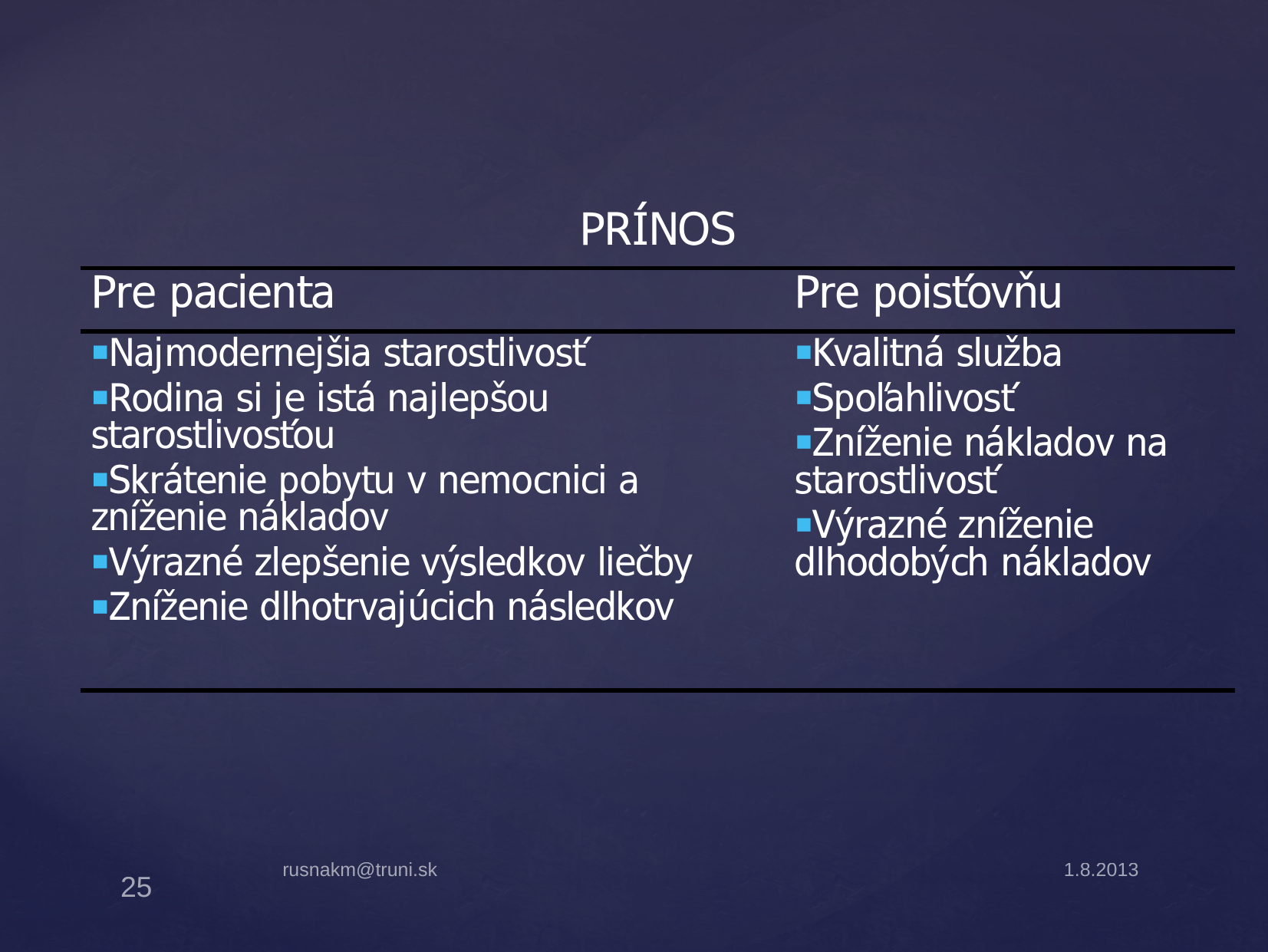

| PRÍNOS |  |
| --- | --- |
| Pre pacienta | Pre poisťovňu |
| Najmodernejšia starostlivosť Rodina si je istá najlepšou starostlivosťou Skrátenie pobytu v nemocnici a zníženie nákladov Výrazné zlepšenie výsledkov liečby Zníženie dlhotrvajúcich následkov | Kvalitná služba Spoľahlivosť Zníženie nákladov na starostlivosť Výrazné zníženie dlhodobých nákladov |
rusnakm@truni.sk
1.8.2013
25